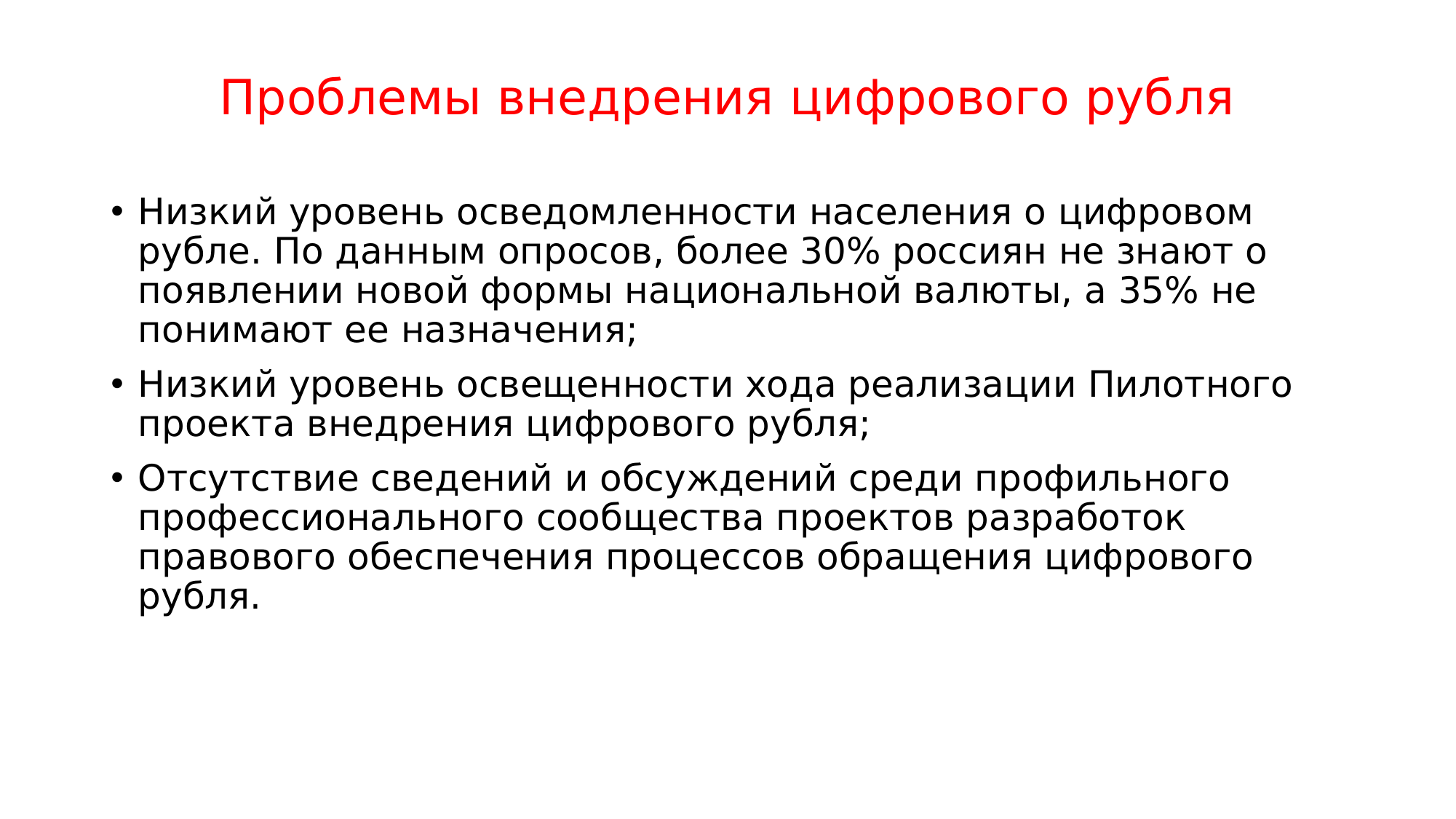

# Проблемы внедрения цифрового рубля
Низкий уровень осведомленности населения о цифровом рубле. По данным опросов, более 30% россиян не знают о появлении новой формы национальной валюты, а 35% не понимают ее назначения;
Низкий уровень освещенности хода реализации Пилотного проекта внедрения цифрового рубля;
Отсутствие сведений и обсуждений среди профильного профессионального сообщества проектов разработок правового обеспечения процессов обращения цифрового рубля.